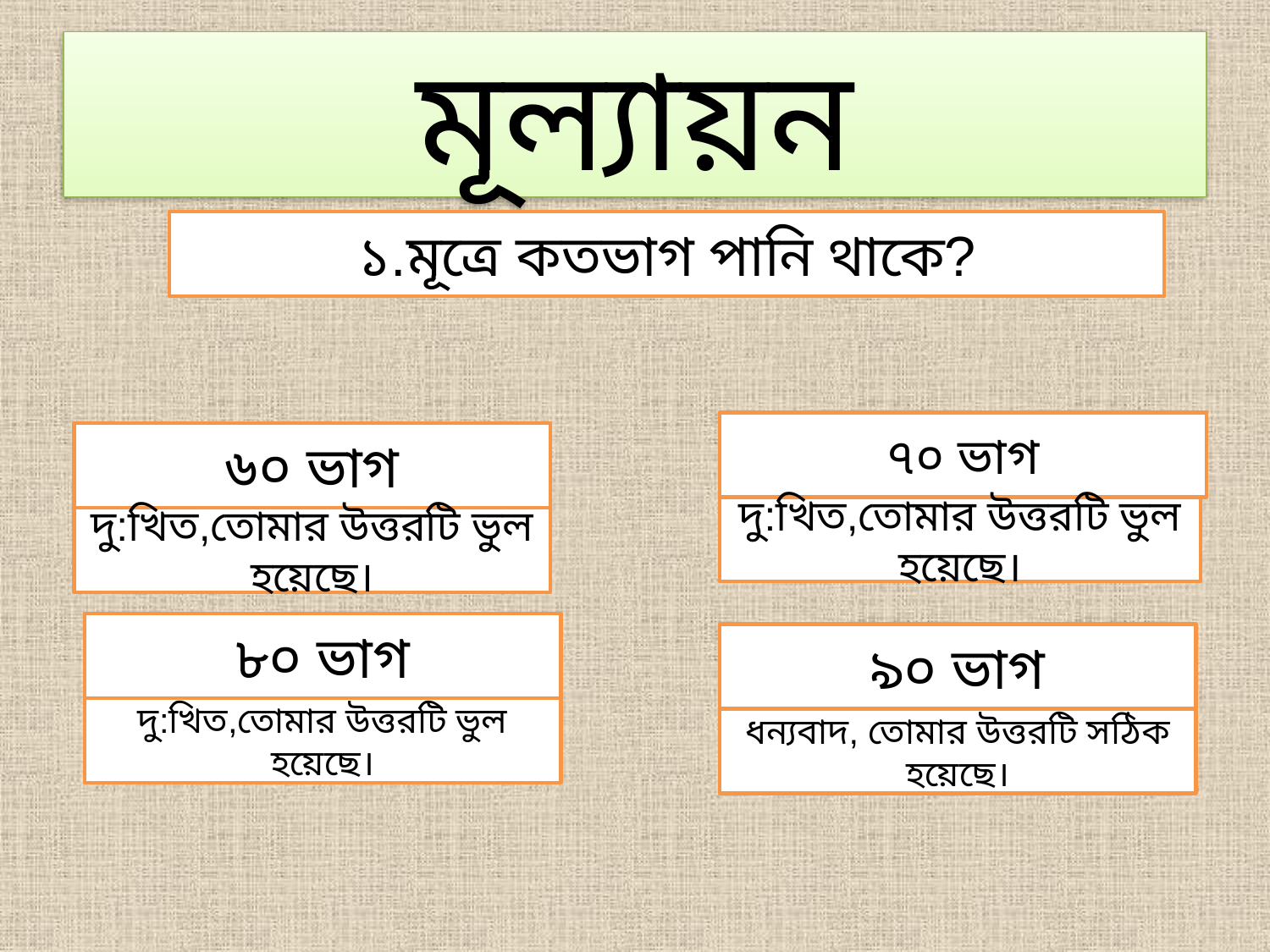

# মূল্যায়ন
১.মূত্রে কতভাগ পানি থাকে?
৭০ ভাগ
৬০ ভাগ
দু:খিত,তোমার উত্তরটি ভুল হয়েছে।
দু:খিত,তোমার উত্তরটি ভুল হয়েছে।
৮০ ভাগ
৯০ ভাগ
দু:খিত,তোমার উত্তরটি ভুল হয়েছে।
ধন্যবাদ, তোমার উত্তরটি সঠিক হয়েছে।